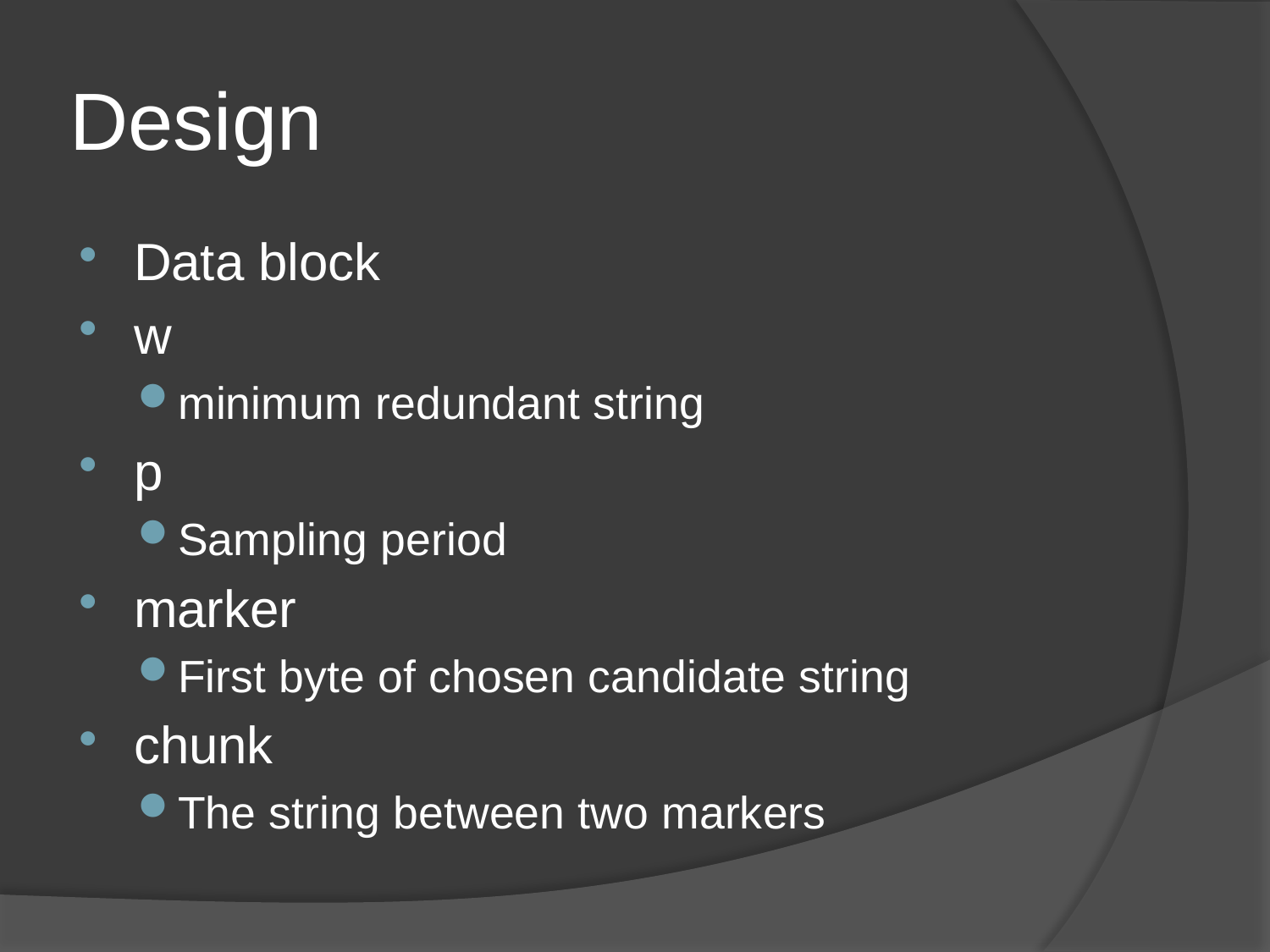

# Design
Data block
w
minimum redundant string
p
Sampling period
marker
First byte of chosen candidate string
chunk
The string between two markers